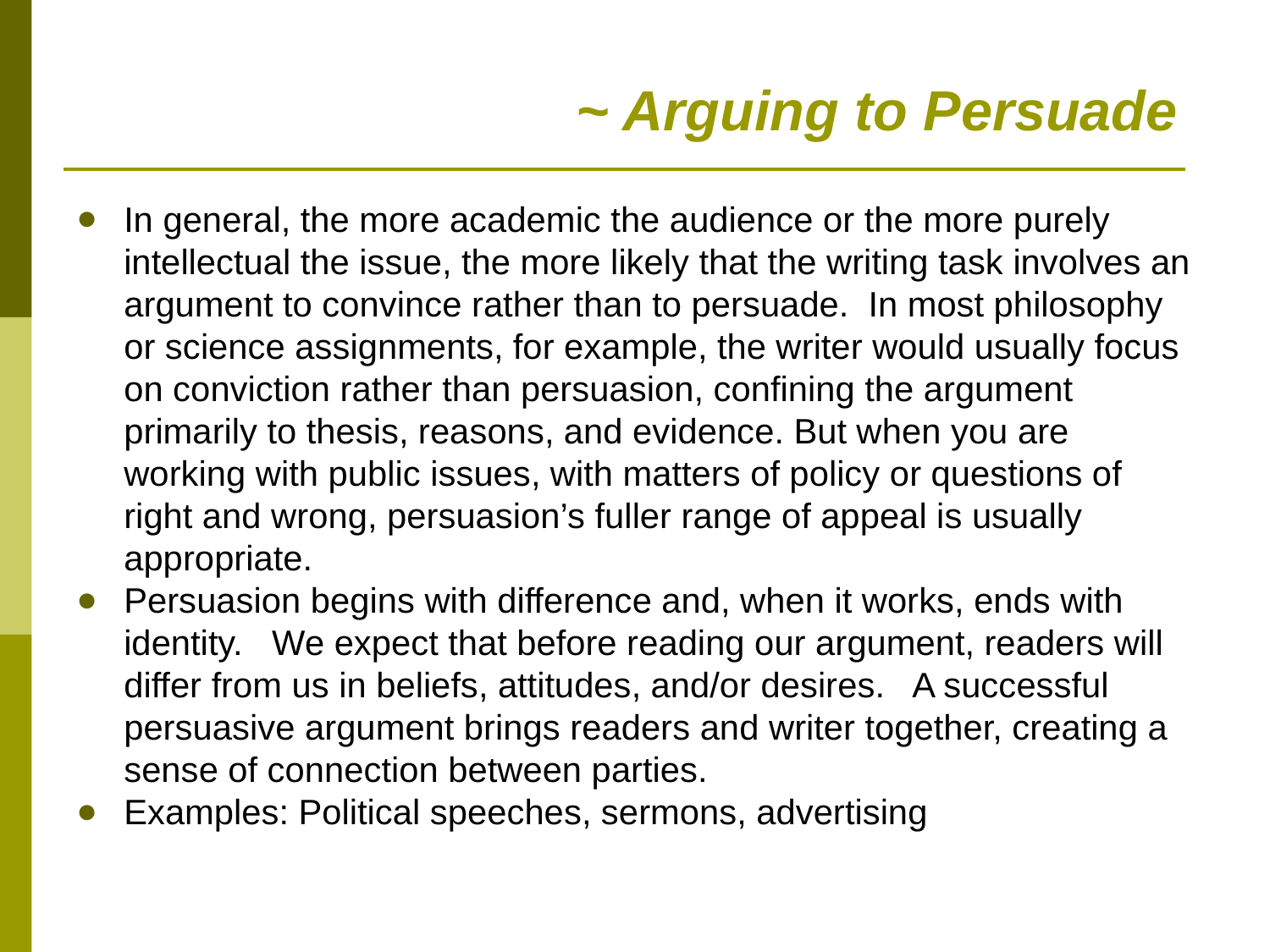

# ~ Arguing to Persuade
In general, the more academic the audience or the more purely intellectual the issue, the more likely that the writing task involves an argument to convince rather than to persuade.  In most philosophy or science assignments, for example, the writer would usually focus on conviction rather than persuasion, confining the argument primarily to thesis, reasons, and evidence. But when you are working with public issues, with matters of policy or questions of right and wrong, persuasion’s fuller range of appeal is usually appropriate.
Persuasion begins with difference and, when it works, ends with identity.   We expect that before reading our argument, readers will differ from us in beliefs, attitudes, and/or desires.   A successful persuasive argument brings readers and writer together, creating a sense of connection between parties.
Examples: Political speeches, sermons, advertising